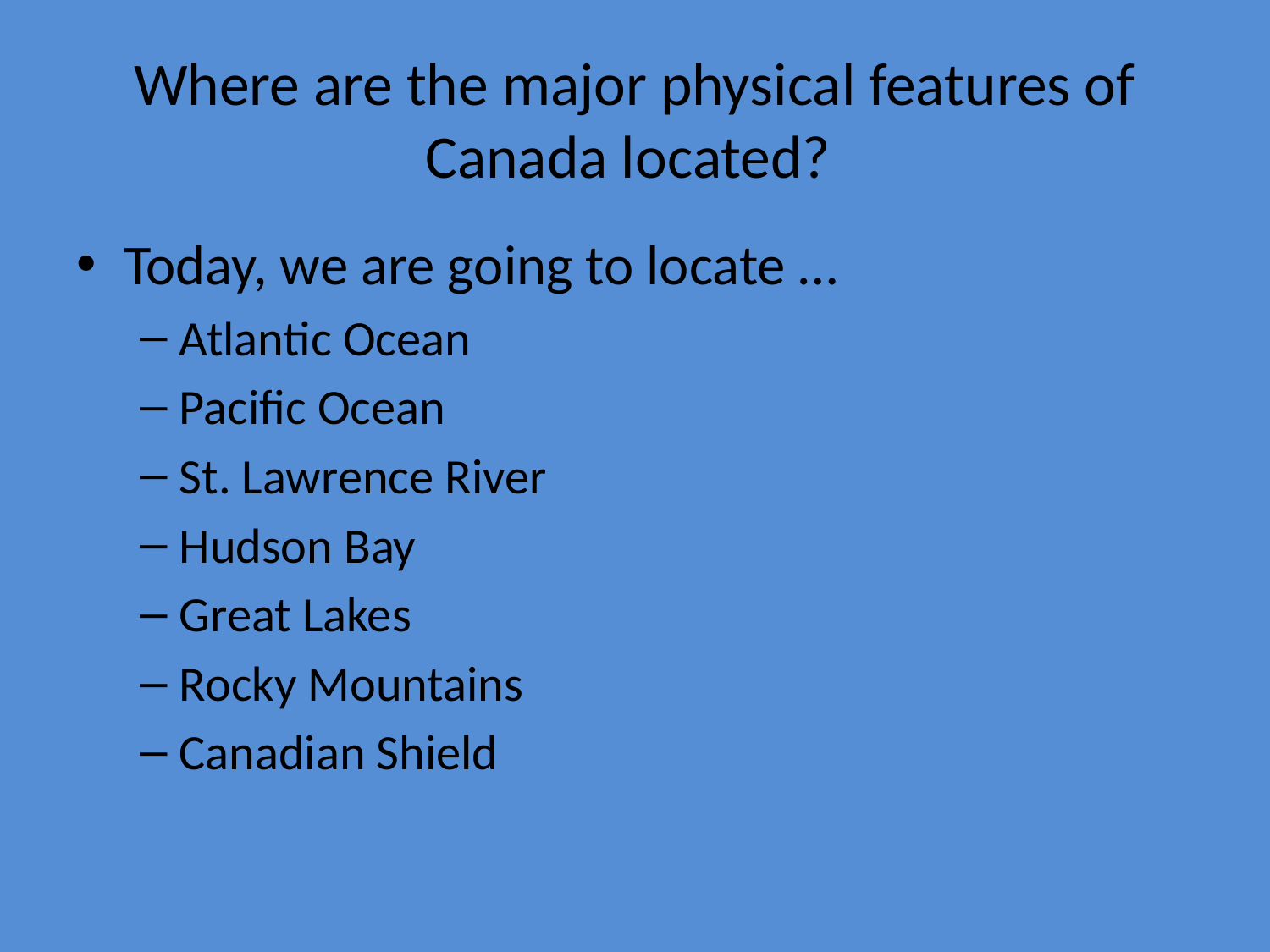

# Where are the major physical features of Canada located?
Today, we are going to locate …
Atlantic Ocean
Pacific Ocean
St. Lawrence River
Hudson Bay
Great Lakes
Rocky Mountains
Canadian Shield